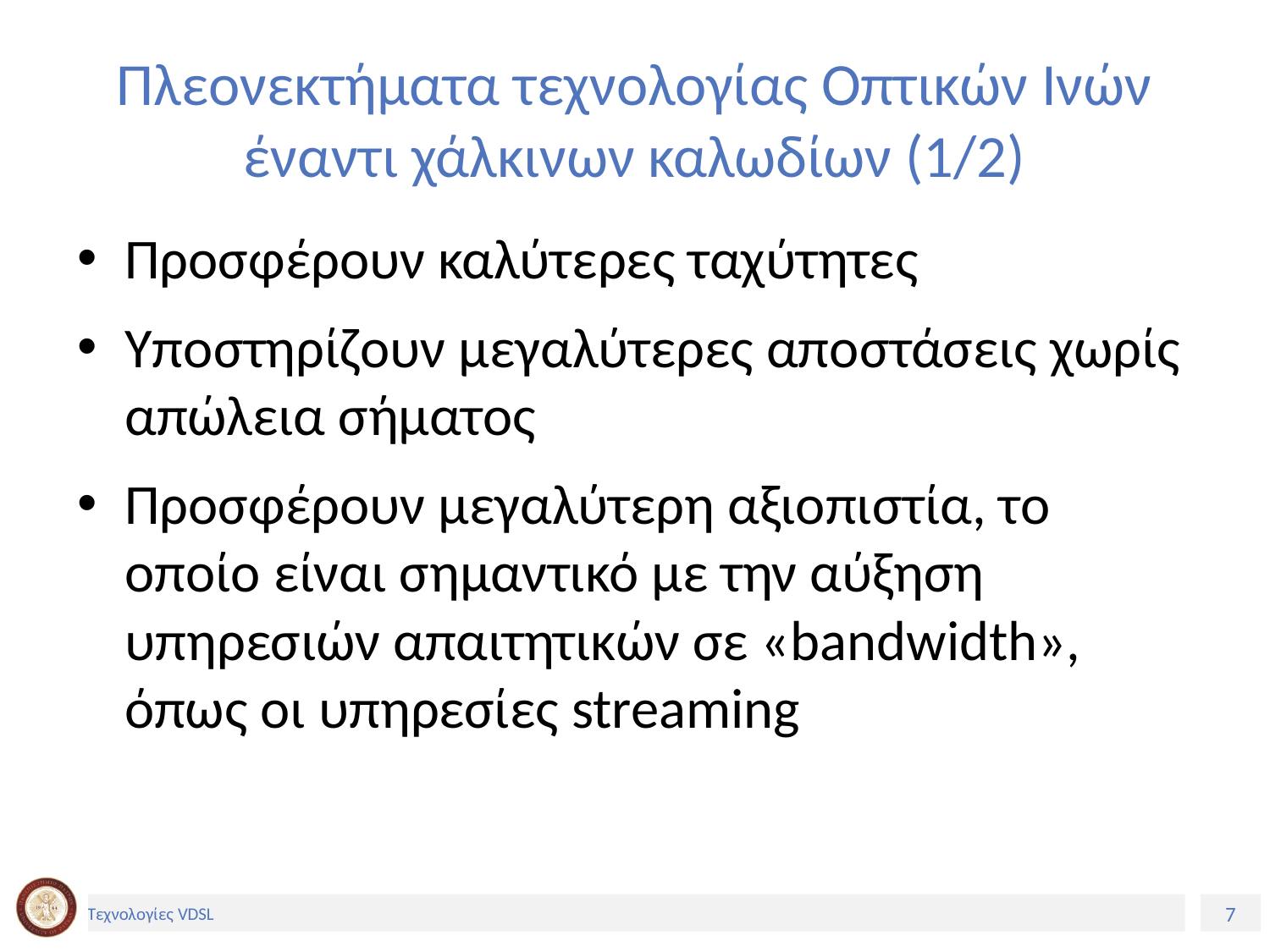

# Πλεονεκτήματα τεχνολογίας Οπτικών Ινών έναντι χάλκινων καλωδίων (1/2)
Προσφέρουν καλύτερες ταχύτητες
Υποστηρίζουν μεγαλύτερες αποστάσεις χωρίς απώλεια σήματος
Προσφέρουν μεγαλύτερη αξιοπιστία, το οποίο είναι σημαντικό με την αύξηση υπηρεσιών απαιτητικών σε «bandwidth», όπως οι υπηρεσίες streaming